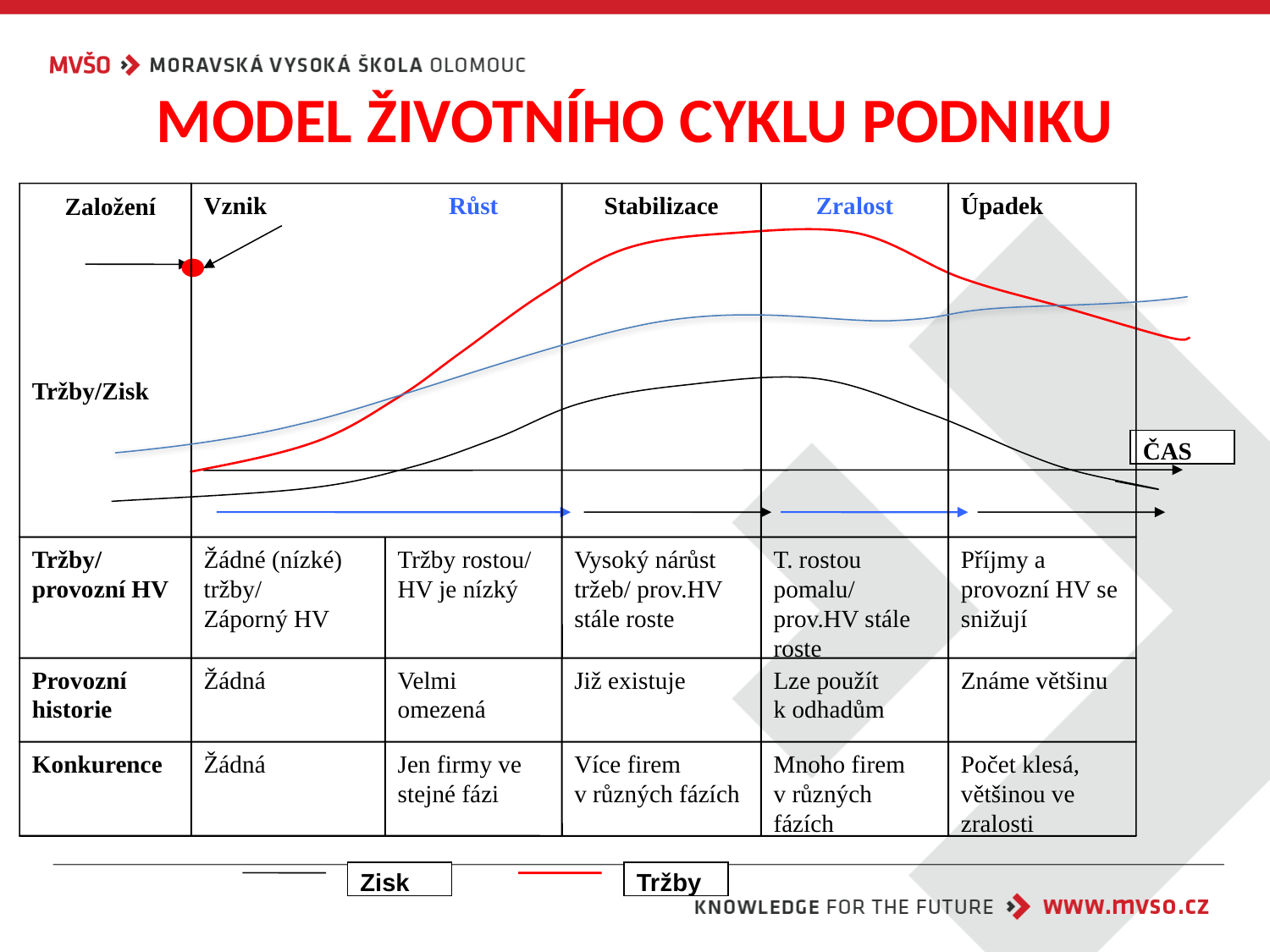

# MODEL ŽIVOTNÍHO CYKLU PODNIKU

Založení

Tržby/Zisk

Vznik
Růst

Stabilizace

Zralost

Úpadek

ČAS

Tržby/
provozní HV

Žádné (nízké) tržby/
Záporný HV
Tržby rostou/ HV je nízký

Vysoký nárůst tržeb/ prov.HV stále roste

T. rostou pomalu/ prov.HV stále roste
Příjmy a provozní HV se snižují
Provozní historie

Žádná
Velmi omezená

Již existuje

Lze použít k odhadům
Známe většinu
Konkurence

Žádná
Jen firmy ve stejné fázi
Více firem v různých fázích
Mnoho firem v různých fázích
Počet klesá, většinou ve zralosti

Zisk
Tržby